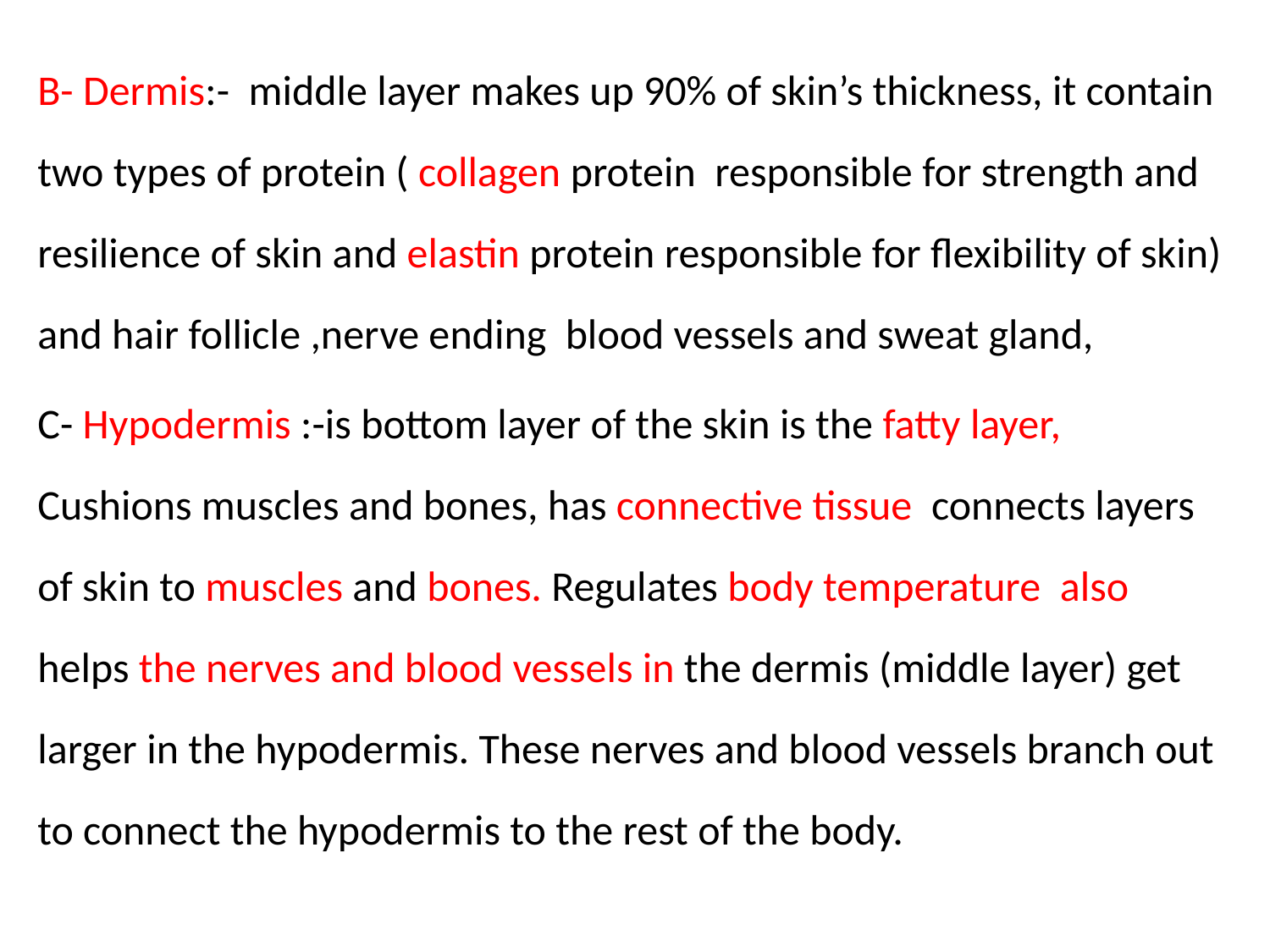

B- Dermis:-  middle layer makes up 90% of skin’s thickness, it contain two types of protein ( collagen protein  responsible for strength and resilience of skin and elastin protein responsible for flexibility of skin) and hair follicle ,nerve ending  blood vessels and sweat gland,
C- Hypodermis :-is bottom layer of the skin is the fatty layer, Cushions muscles and bones, has connective tissue  connects layers of skin to muscles and bones. Regulates body temperature  also helps the nerves and blood vessels in the dermis (middle layer) get larger in the hypodermis. These nerves and blood vessels branch out to connect the hypodermis to the rest of the body.